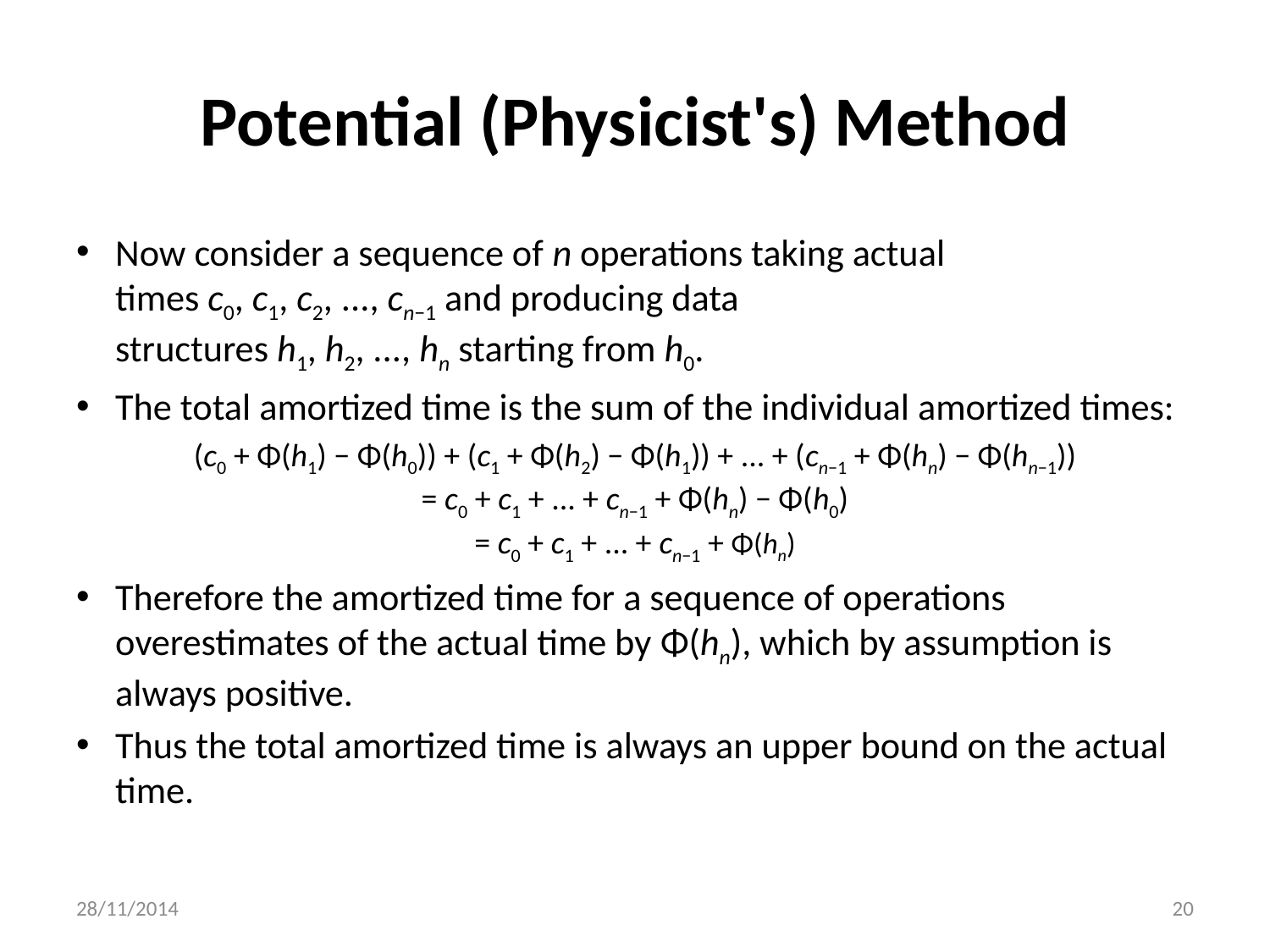

# Potential (Physicist's) Method
Now consider a sequence of n operations taking actual times c0, c1, c2, ..., cn−1 and producing data structures h1, h2, ..., hn starting from h0.
The total amortized time is the sum of the individual amortized times:
(c0 + Φ(h1) − Φ(h0)) + (c1 + Φ(h2) − Φ(h1)) + ... + (cn−1 + Φ(hn) − Φ(hn−1))
= c0 + c1 + ... + cn−1 + Φ(hn) − Φ(h0)
= c0 + c1 + ... + cn−1 + Φ(hn)
Therefore the amortized time for a sequence of operations overestimates of the actual time by Φ(hn), which by assumption is always positive.
Thus the total amortized time is always an upper bound on the actual time.
28/11/2014
20